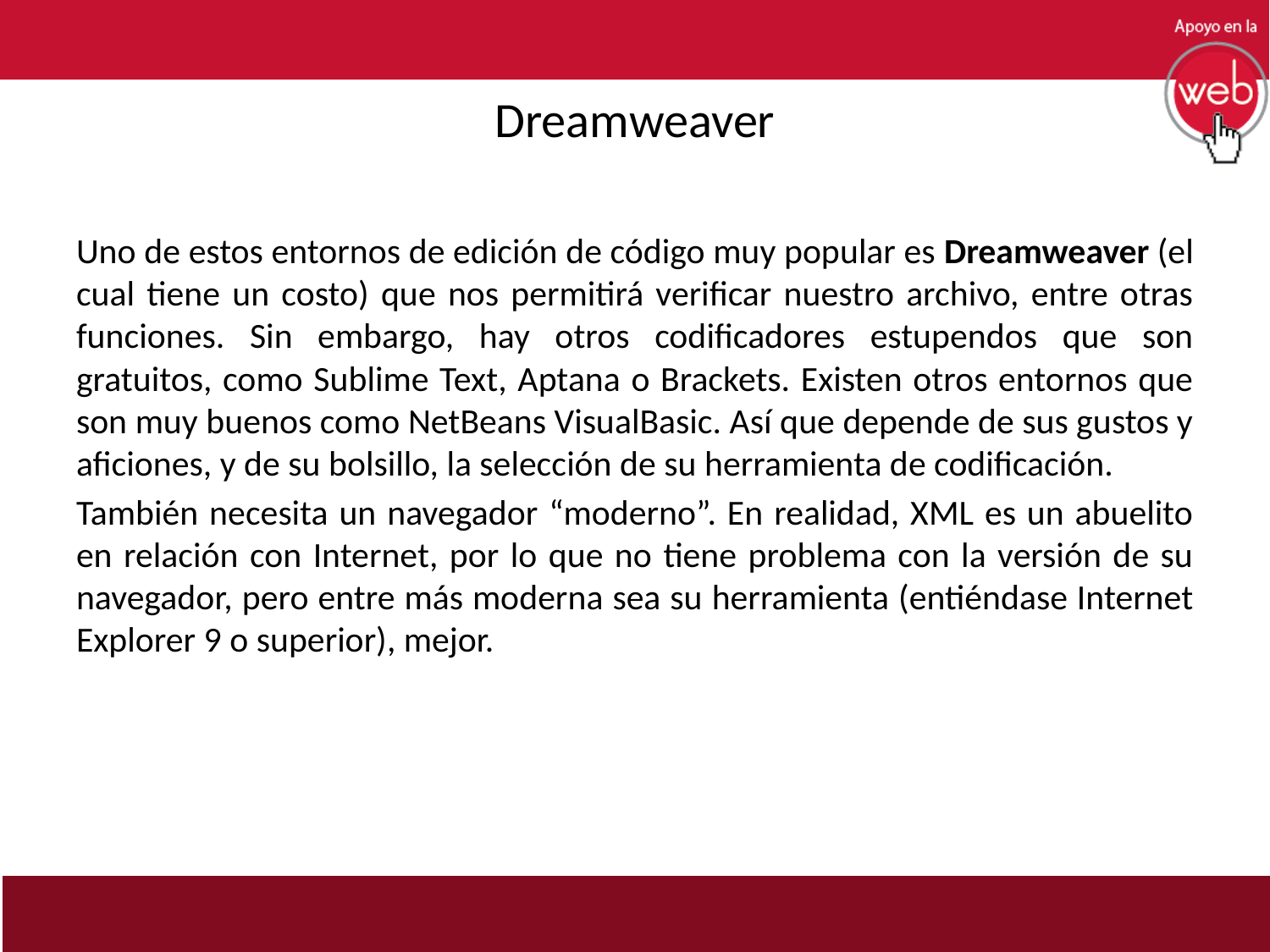

# Dreamweaver
Uno de estos entornos de edición de código muy popular es Dreamweaver (el cual tiene un costo) que nos permitirá verificar nuestro archivo, entre otras funciones. Sin embargo, hay otros codificadores estupendos que son gratuitos, como Sublime Text, Aptana o Brackets. Existen otros entornos que son muy buenos como NetBeans VisualBasic. Así que depende de sus gustos y aficiones, y de su bolsillo, la selección de su herramienta de codificación.
También necesita un navegador “moderno”. En realidad, XML es un abuelito en relación con Internet, por lo que no tiene problema con la versión de su navegador, pero entre más moderna sea su herramienta (entiéndase Internet Explorer 9 o superior), mejor.